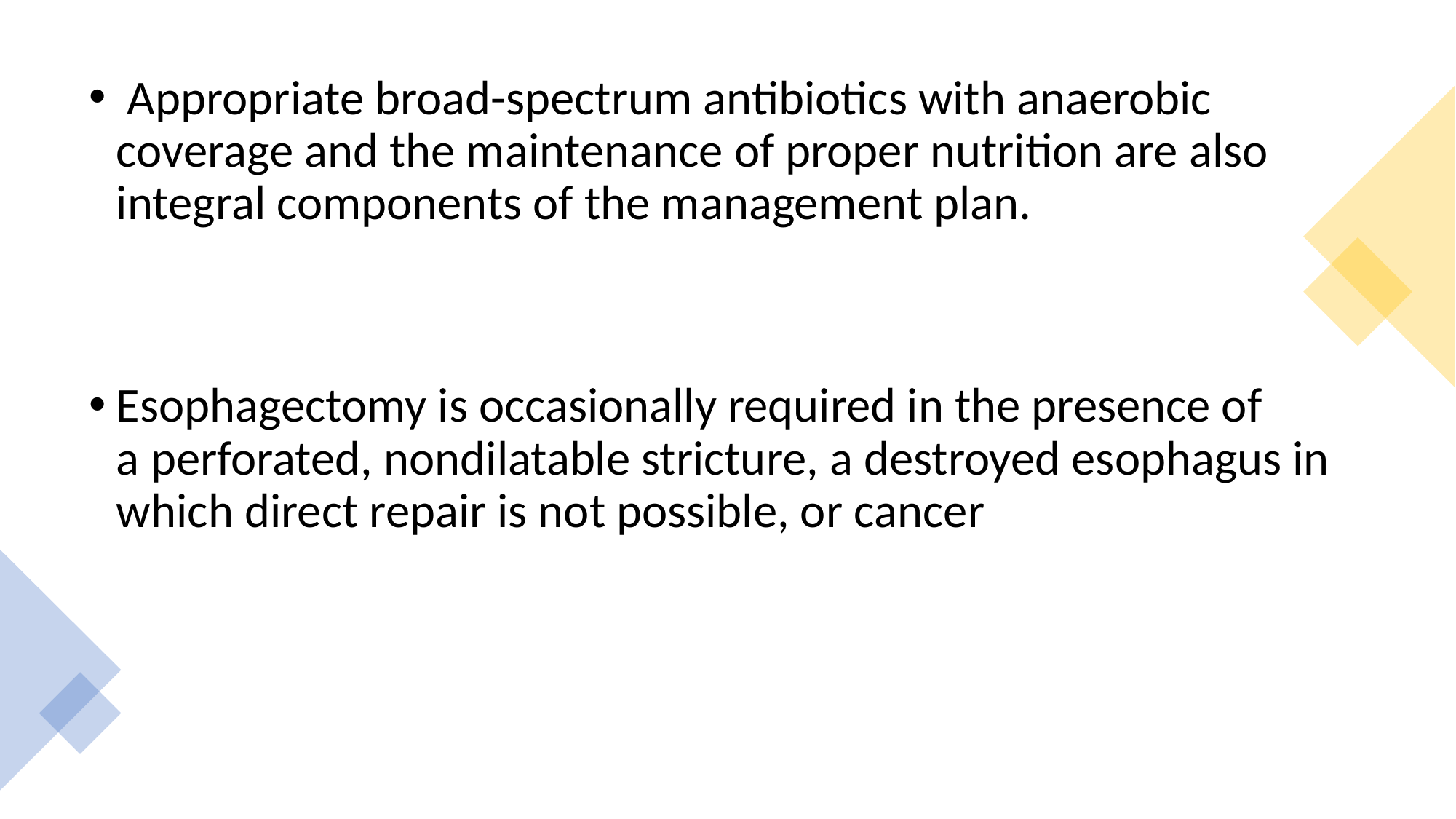

Appropriate broad-spectrum antibiotics with anaerobic coverage and the maintenance of proper nutrition are also integral components of the management plan.

Esophagectomy is occasionally required in the presence of a perforated, nondilatable stricture, a destroyed esophagus in which direct repair is not possible, or cancer